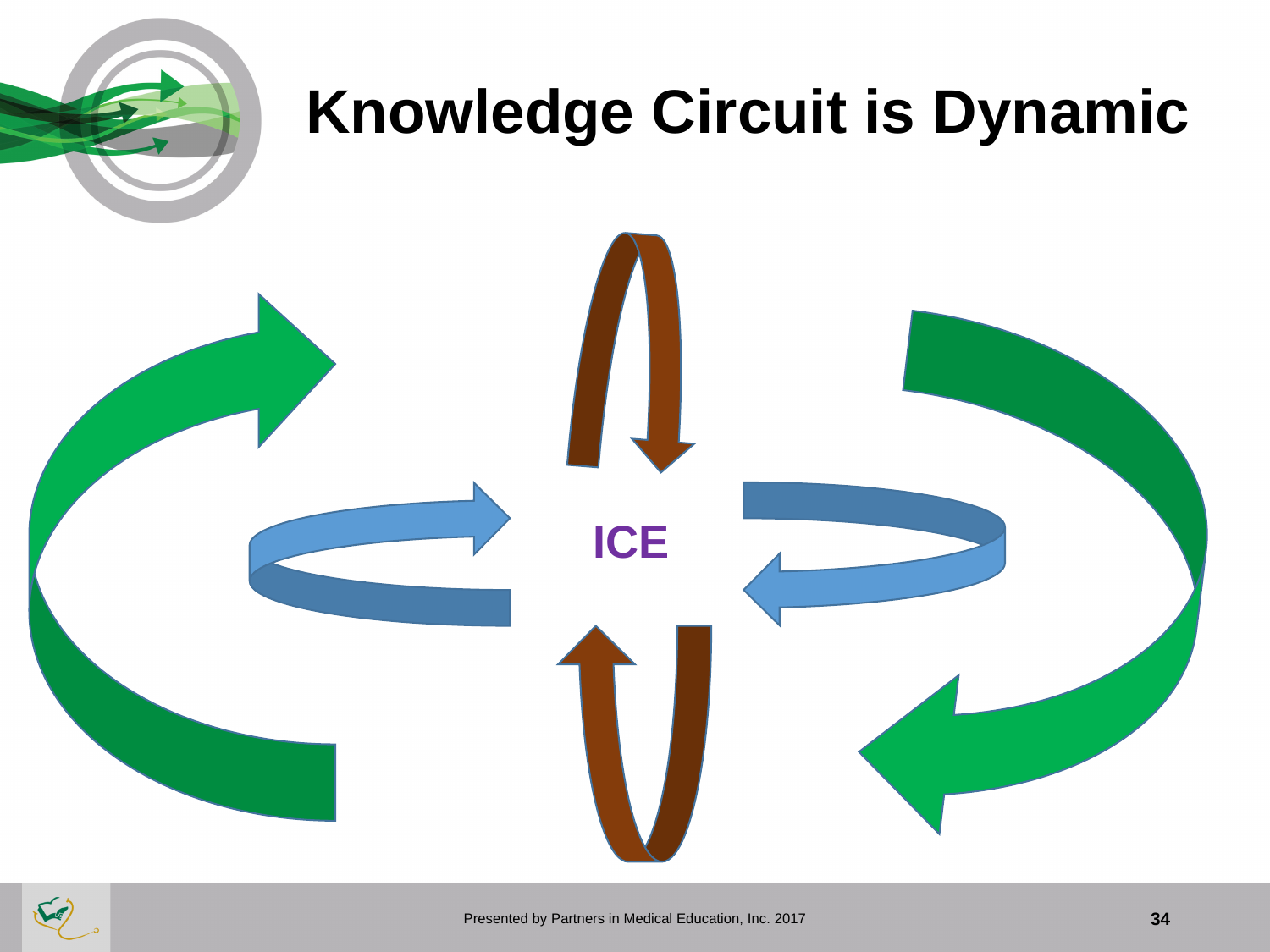

# Knowledge Circuit is Dynamic

				     ICE

Presented by Partners in Medical Education, Inc. 2017
34